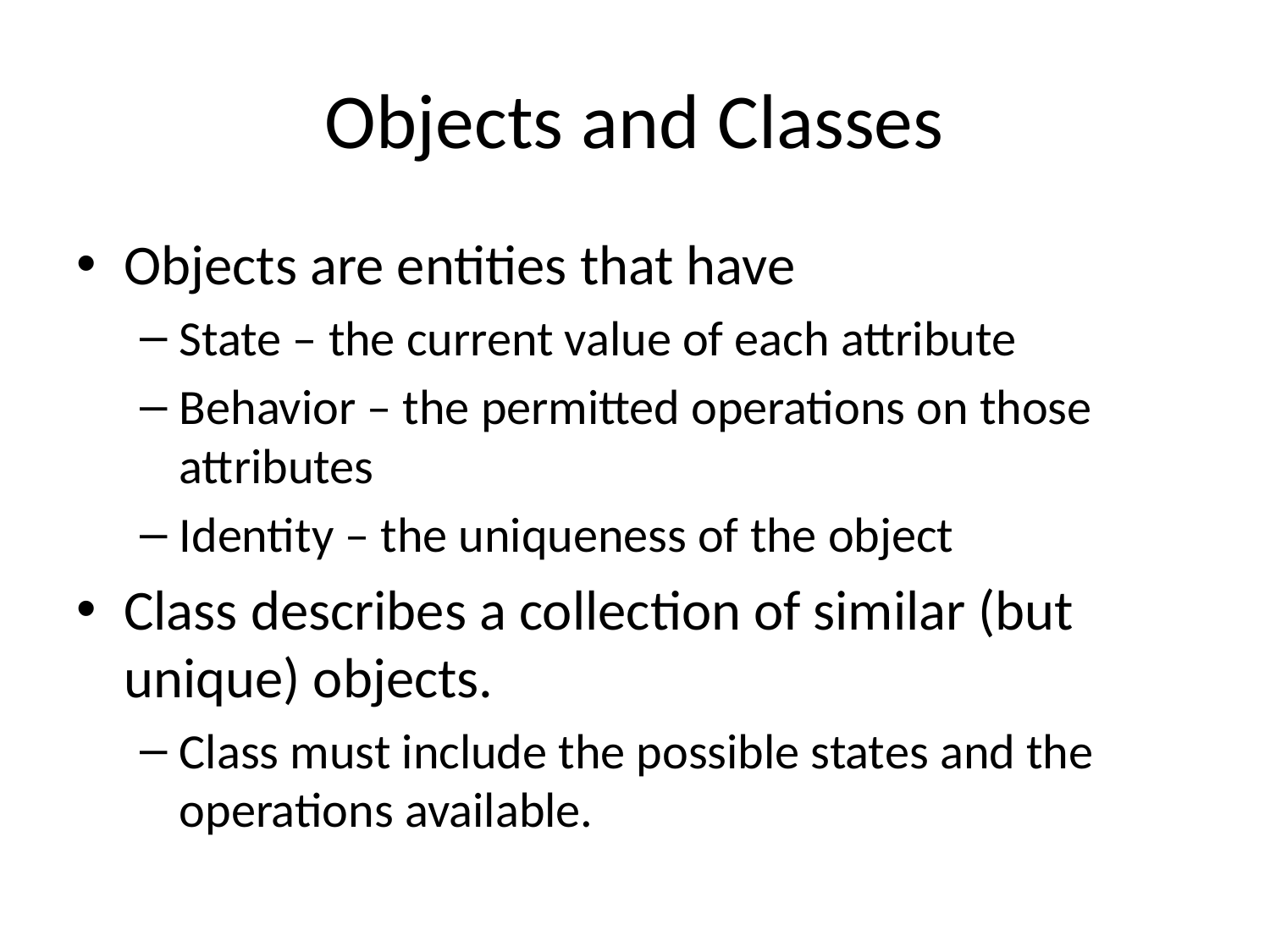

# Objects and Classes
Objects are entities that have
State – the current value of each attribute
Behavior – the permitted operations on those attributes
Identity – the uniqueness of the object
Class describes a collection of similar (but unique) objects.
Class must include the possible states and the operations available.